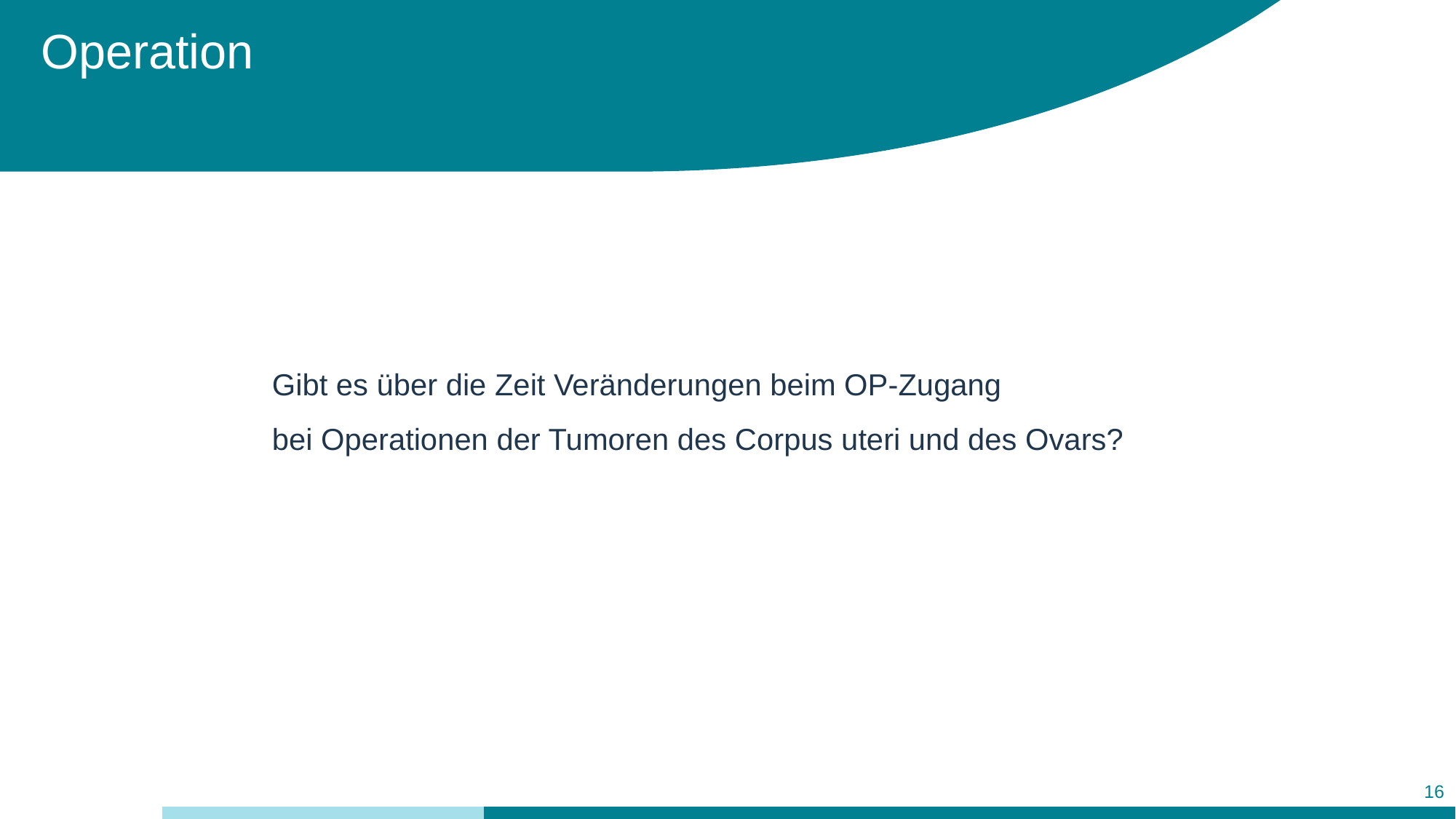

# Operation
Gibt es über die Zeit Veränderungen beim OP-Zugang
bei Operationen der Tumoren des Corpus uteri und des Ovars?